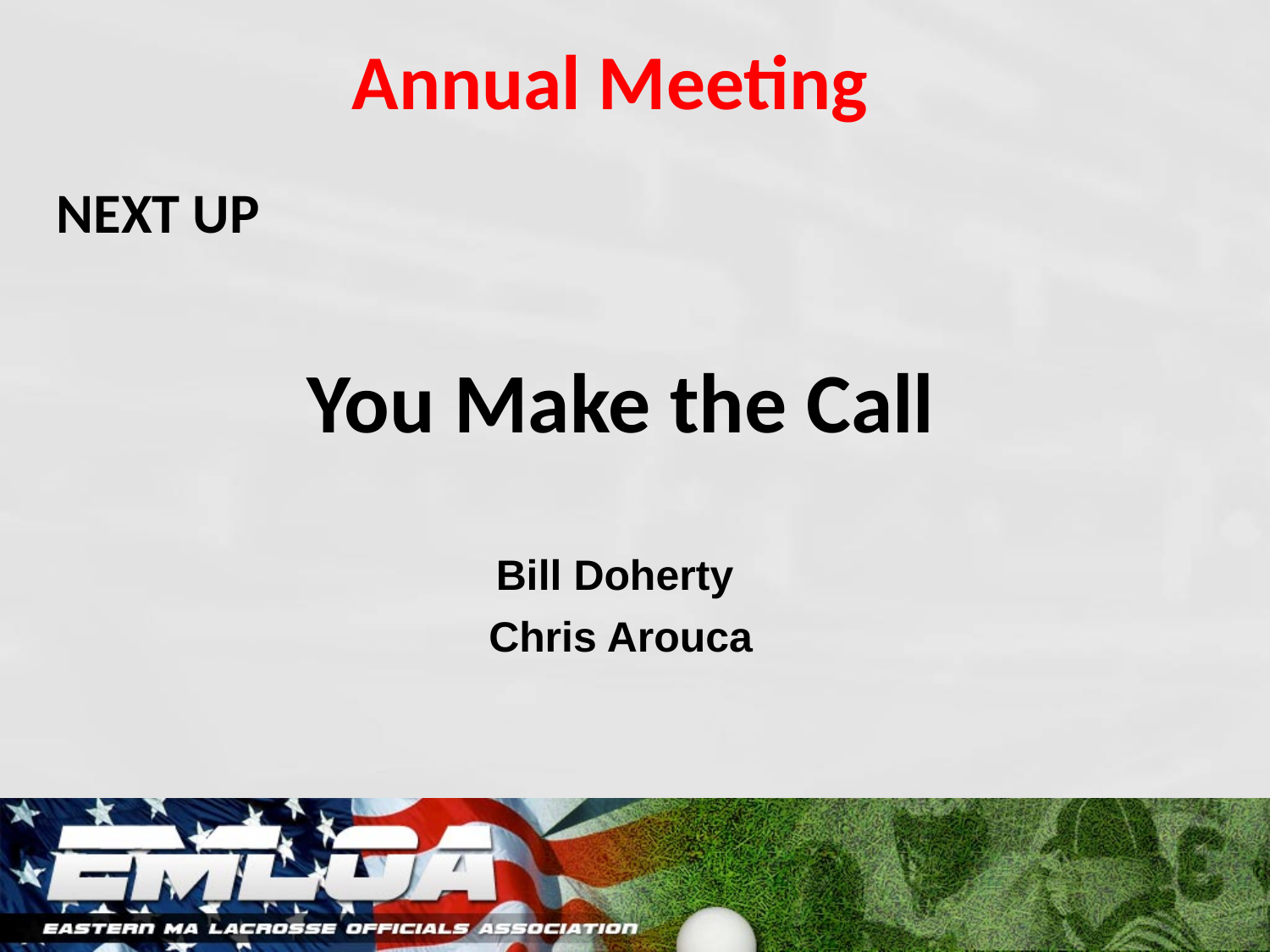

# Annual Meeting

NEXT UP

You Make the Call
Bill Doherty
Chris Arouca